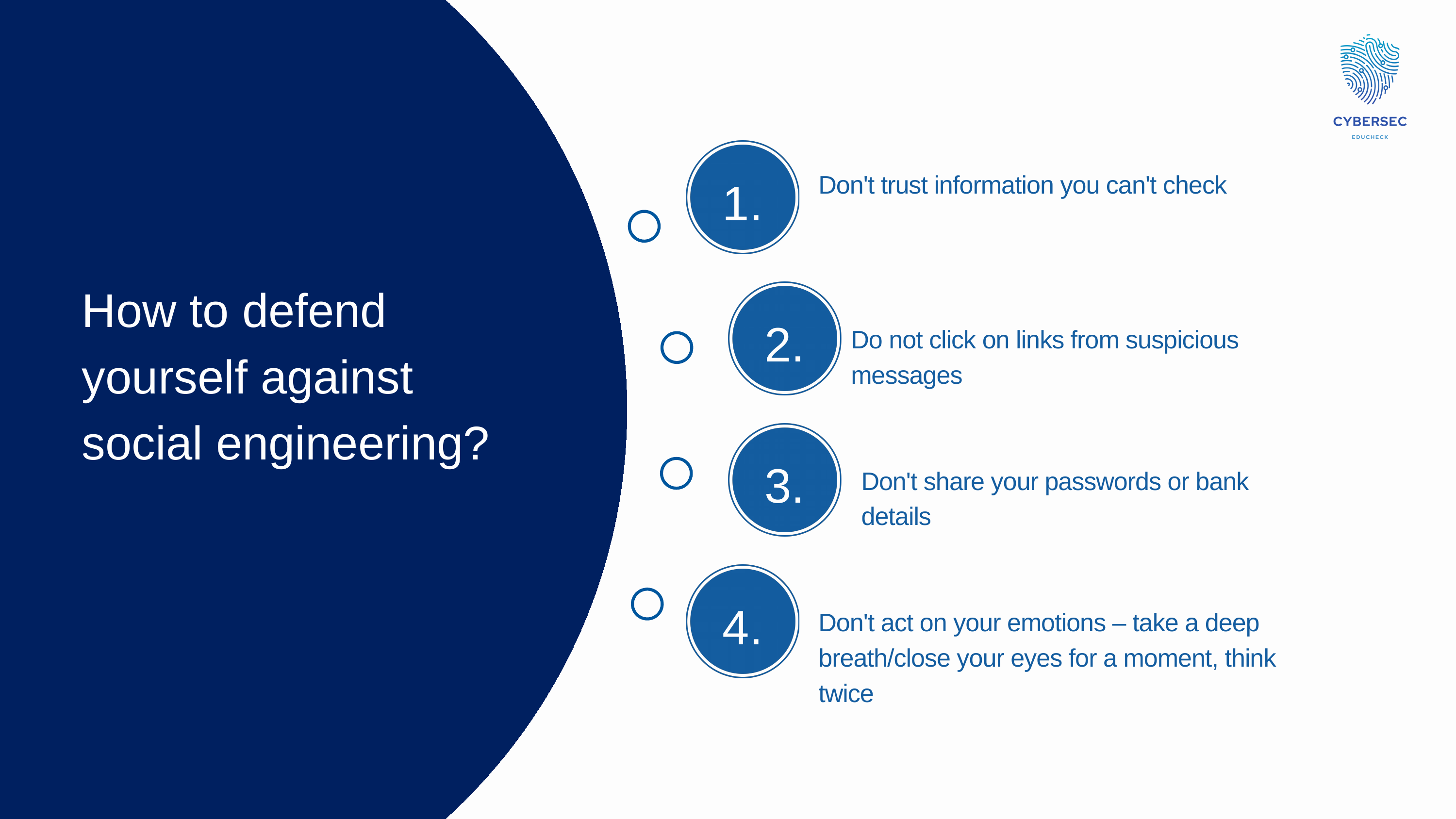

1.
Don't trust information you can't check

How to defend yourself against social engineering?

2.
Do not click on links from suspicious messages

3.

Don't share your passwords or bank details

4.

Don't act on your emotions – take a deep breath/close your eyes for a moment, think twice